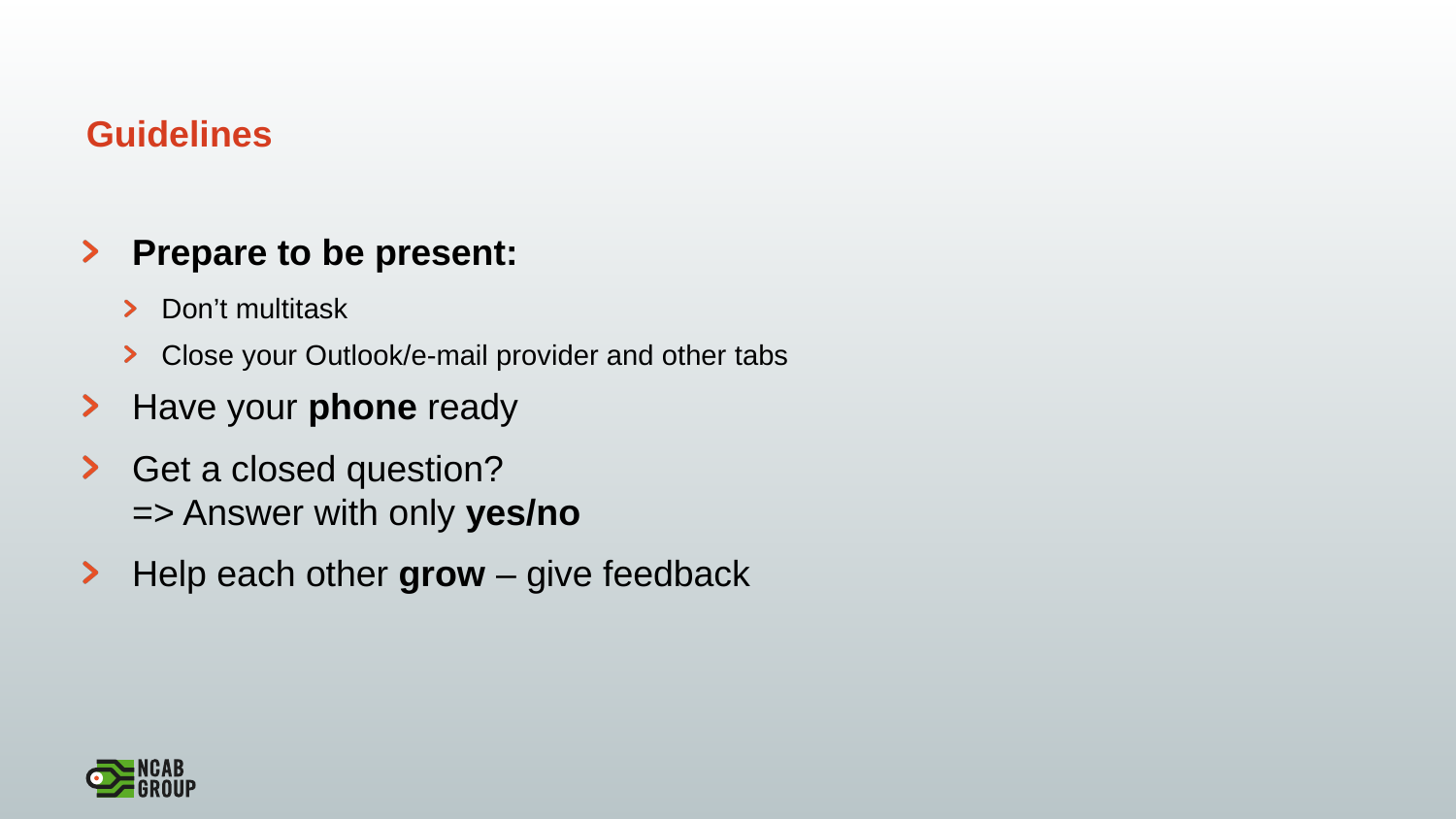

# Guidelines
Prepare to be present:
Don’t multitask
Close your Outlook/e-mail provider and other tabs
Have your phone ready
Get a closed question?
=> Answer with only yes/no
Help each other grow – give feedback